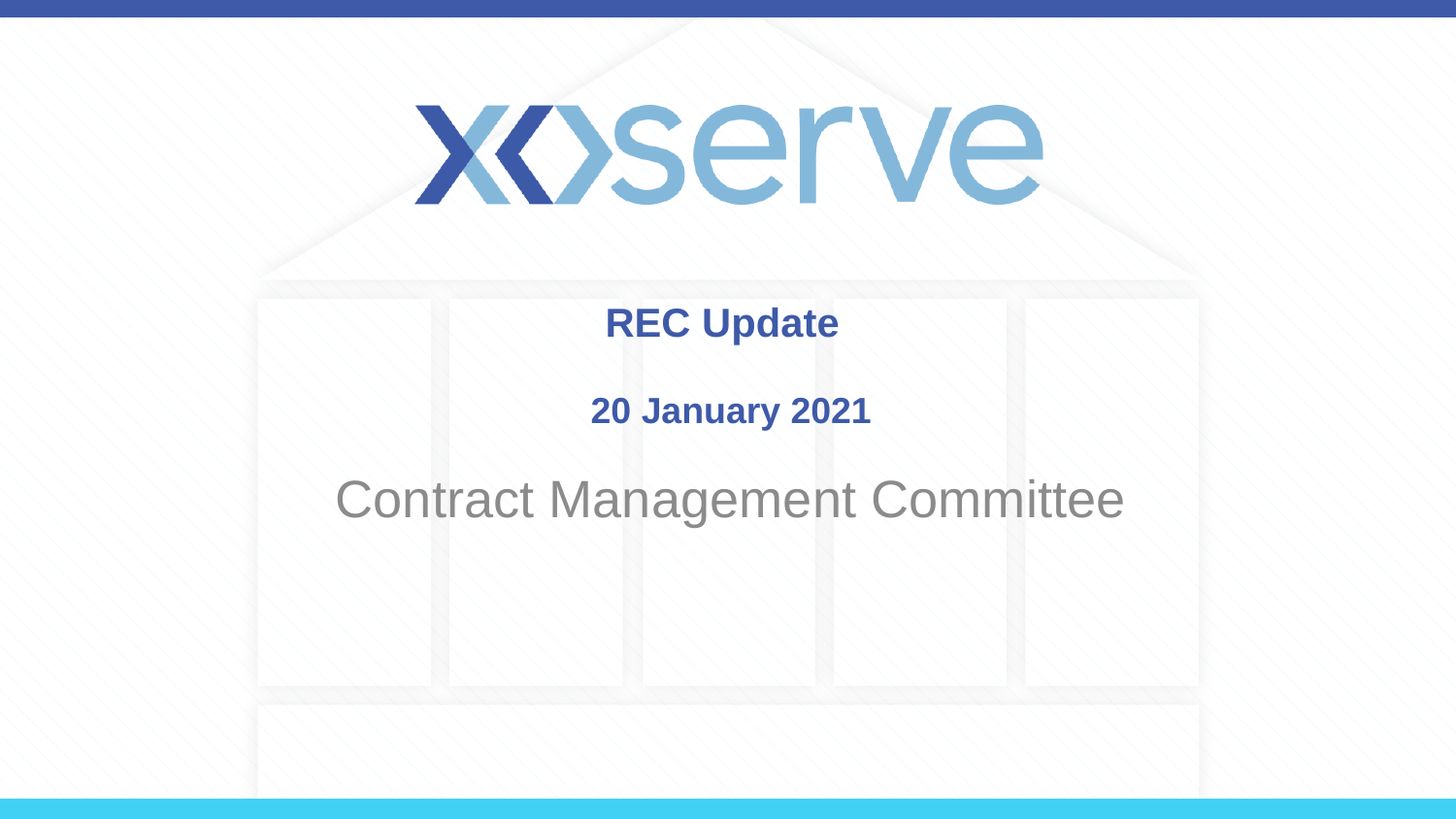

# REC Update
20 January 2021
Contract Management Committee